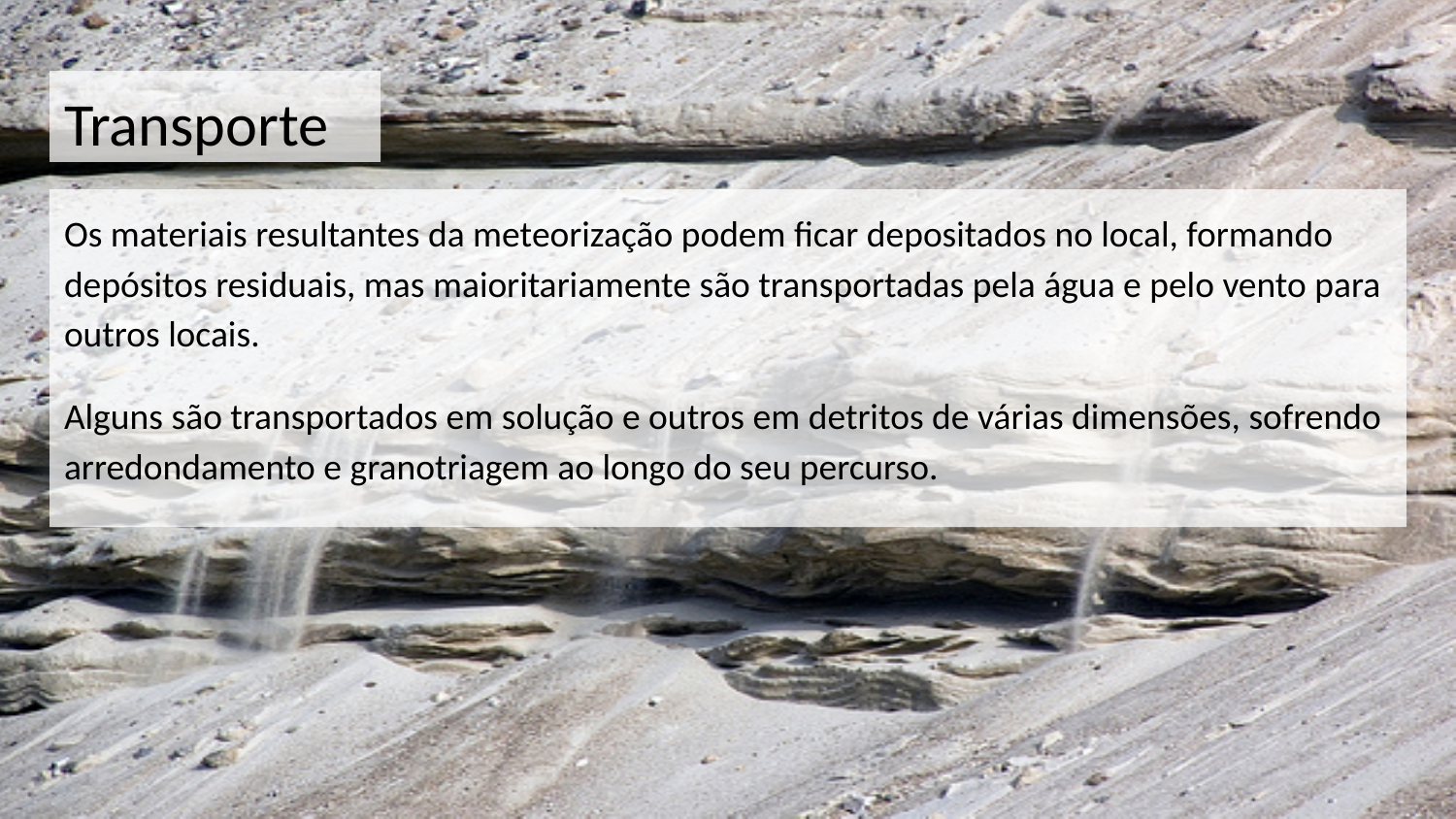

# Transporte
Os materiais resultantes da meteorização podem ficar depositados no local, formando depósitos residuais, mas maioritariamente são transportadas pela água e pelo vento para outros locais.
Alguns são transportados em solução e outros em detritos de várias dimensões, sofrendo arredondamento e granotriagem ao longo do seu percurso.